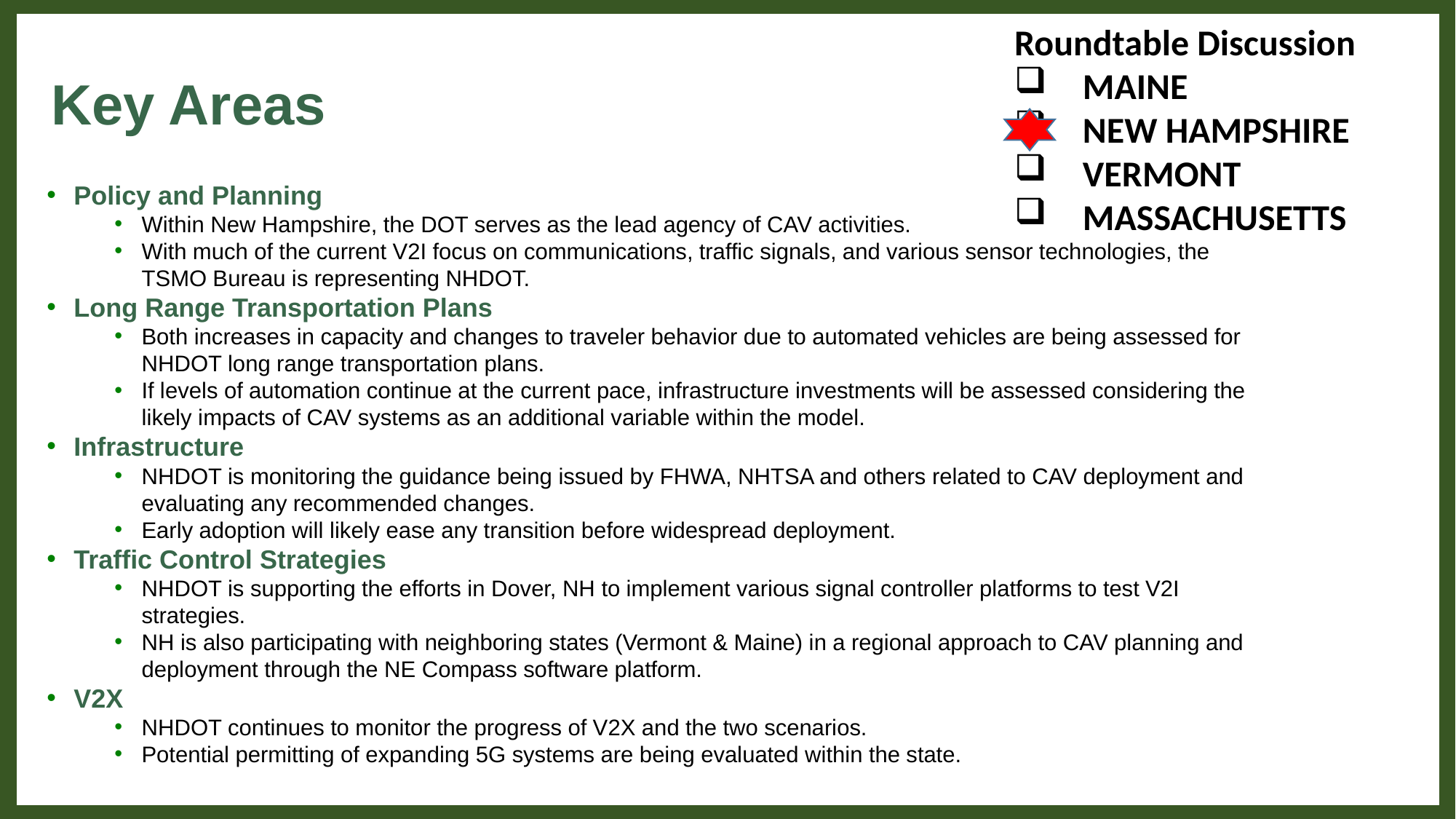

Roundtable Discussion
MAINE
NEW HAMPSHIRE
VERMONT
MASSACHUSETTS
Key Areas

Policy and Planning
Within New Hampshire, the DOT serves as the lead agency of CAV activities.
With much of the current V2I focus on communications, traffic signals, and various sensor technologies, the TSMO Bureau is representing NHDOT.
Long Range Transportation Plans
Both increases in capacity and changes to traveler behavior due to automated vehicles are being assessed for NHDOT long range transportation plans.
If levels of automation continue at the current pace, infrastructure investments will be assessed considering the likely impacts of CAV systems as an additional variable within the model.
Infrastructure
NHDOT is monitoring the guidance being issued by FHWA, NHTSA and others related to CAV deployment and evaluating any recommended changes.
Early adoption will likely ease any transition before widespread deployment.
Traffic Control Strategies
NHDOT is supporting the efforts in Dover, NH to implement various signal controller platforms to test V2I strategies.
NH is also participating with neighboring states (Vermont & Maine) in a regional approach to CAV planning and deployment through the NE Compass software platform.
V2X
NHDOT continues to monitor the progress of V2X and the two scenarios.
Potential permitting of expanding 5G systems are being evaluated within the state.